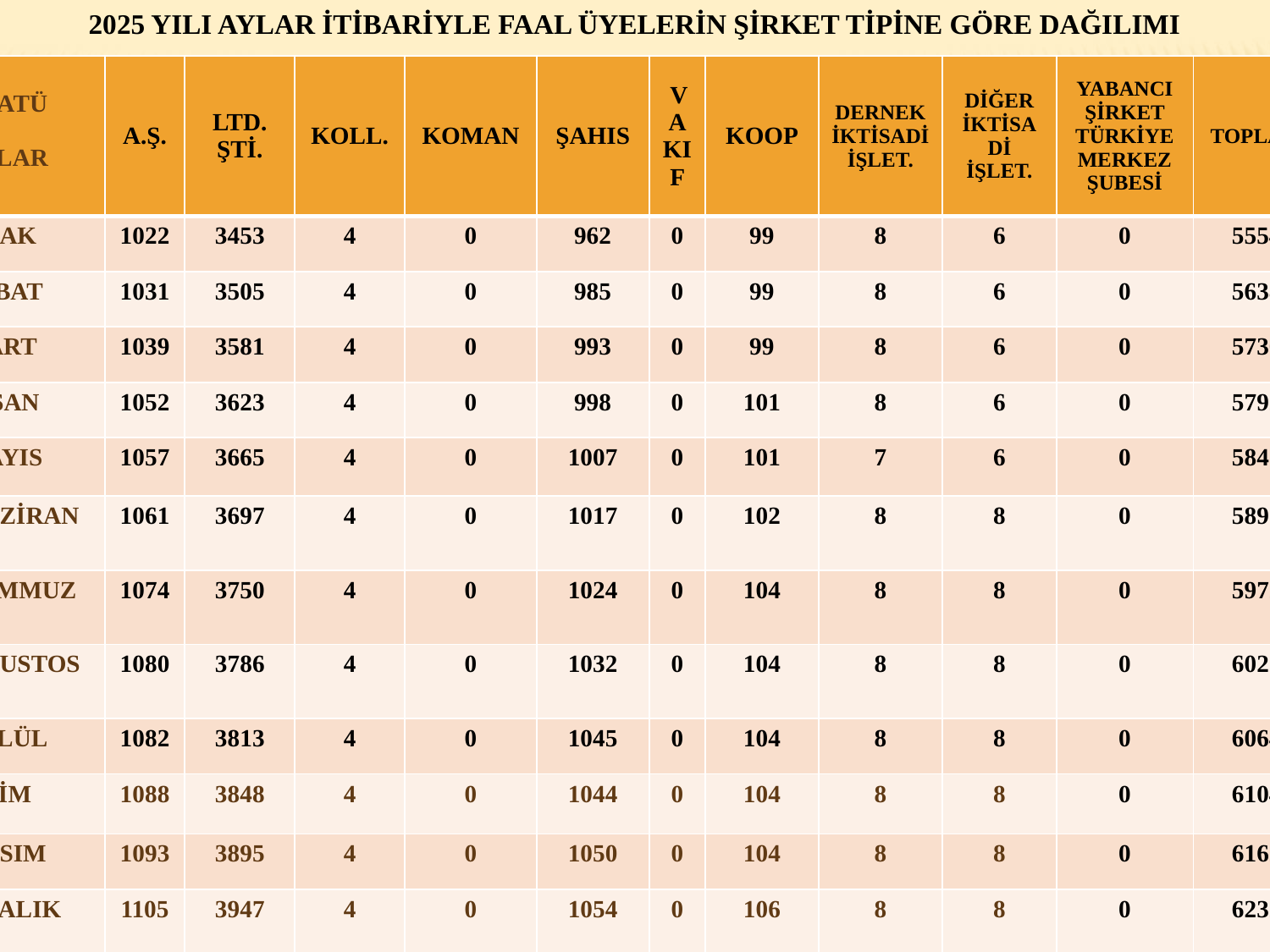

# 2025 YILI AYLAR İTİBARİYLE FAAL ÜYELERİN ŞİRKET TİPİNE GÖRE DAĞILIMI
| STATÜ AYLAR | A.Ş. | LTD. ŞTİ. | KOLL. | KOMAN | ŞAHIS | VAKIF | KOOP | DERNEK İKTİSADİ İŞLET. | DİĞER İKTİSADİ İŞLET. | YABANCI ŞİRKET TÜRKİYE MERKEZ ŞUBESİ | TOPLAM |
| --- | --- | --- | --- | --- | --- | --- | --- | --- | --- | --- | --- |
| OCAK | 1022 | 3453 | 4 | 0 | 962 | 0 | 99 | 8 | 6 | 0 | 5554 |
| ŞUBAT | 1031 | 3505 | 4 | 0 | 985 | 0 | 99 | 8 | 6 | 0 | 5638 |
| MART | 1039 | 3581 | 4 | 0 | 993 | 0 | 99 | 8 | 6 | 0 | 5730 |
| NİSAN | 1052 | 3623 | 4 | 0 | 998 | 0 | 101 | 8 | 6 | 0 | 5792 |
| MAYIS | 1057 | 3665 | 4 | 0 | 1007 | 0 | 101 | 7 | 6 | 0 | 5847 |
| HAZİRAN | 1061 | 3697 | 4 | 0 | 1017 | 0 | 102 | 8 | 8 | 0 | 5897 |
| TEMMUZ | 1074 | 3750 | 4 | 0 | 1024 | 0 | 104 | 8 | 8 | 0 | 5972 |
| AĞUSTOS | 1080 | 3786 | 4 | 0 | 1032 | 0 | 104 | 8 | 8 | 0 | 6022 |
| EYLÜL | 1082 | 3813 | 4 | 0 | 1045 | 0 | 104 | 8 | 8 | 0 | 6064 |
| EKİM | 1088 | 3848 | 4 | 0 | 1044 | 0 | 104 | 8 | 8 | 0 | 6104 |
| KASIM | 1093 | 3895 | 4 | 0 | 1050 | 0 | 104 | 8 | 8 | 0 | 6162 |
| ARALIK | 1105 | 3947 | 4 | 0 | 1054 | 0 | 106 | 8 | 8 | 0 | 6232 |